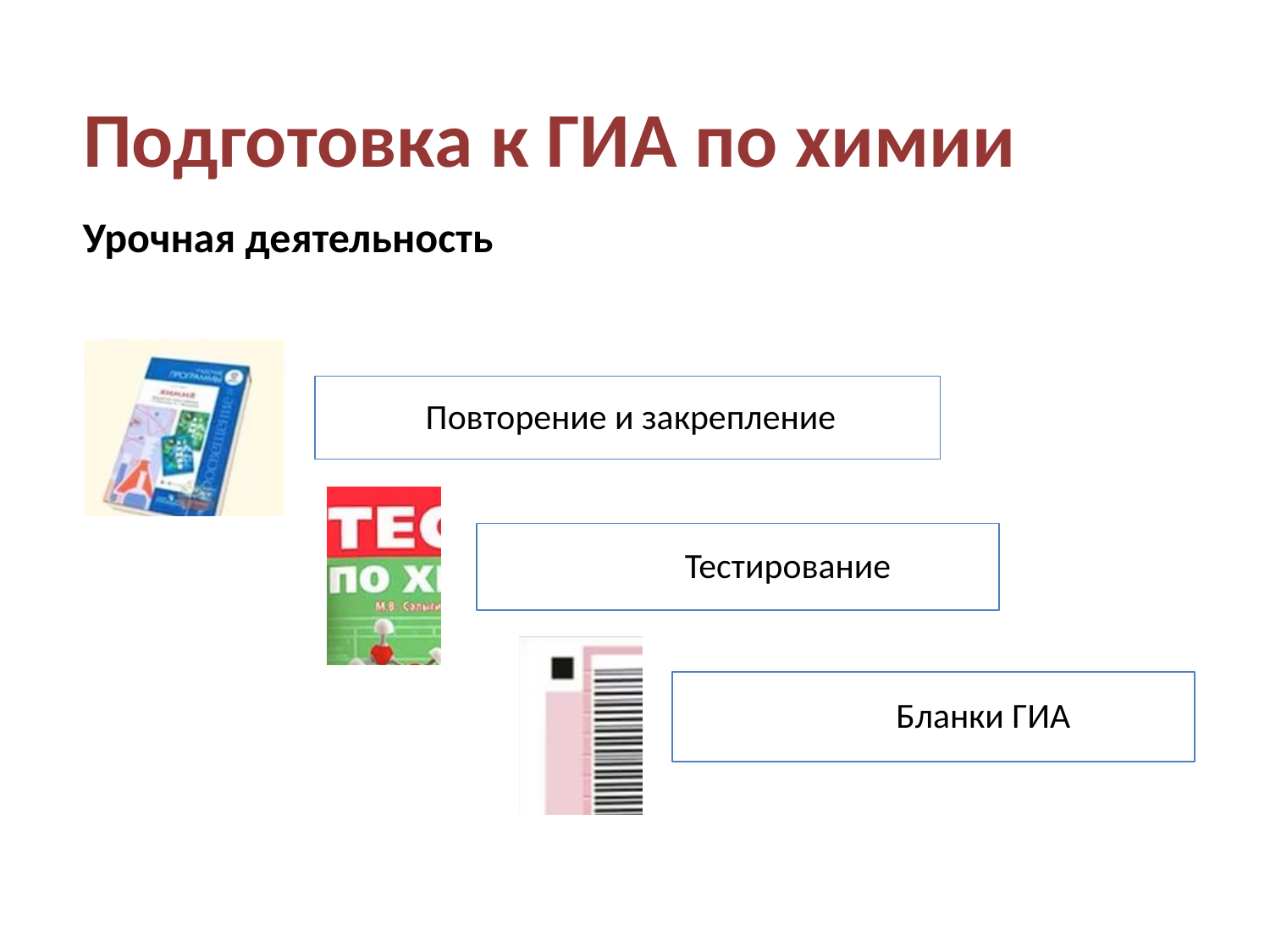

Подготовка к ГИА по химии
Урочная деятельность

Повторение и закрепление

Тестирование

Бланки ГИА